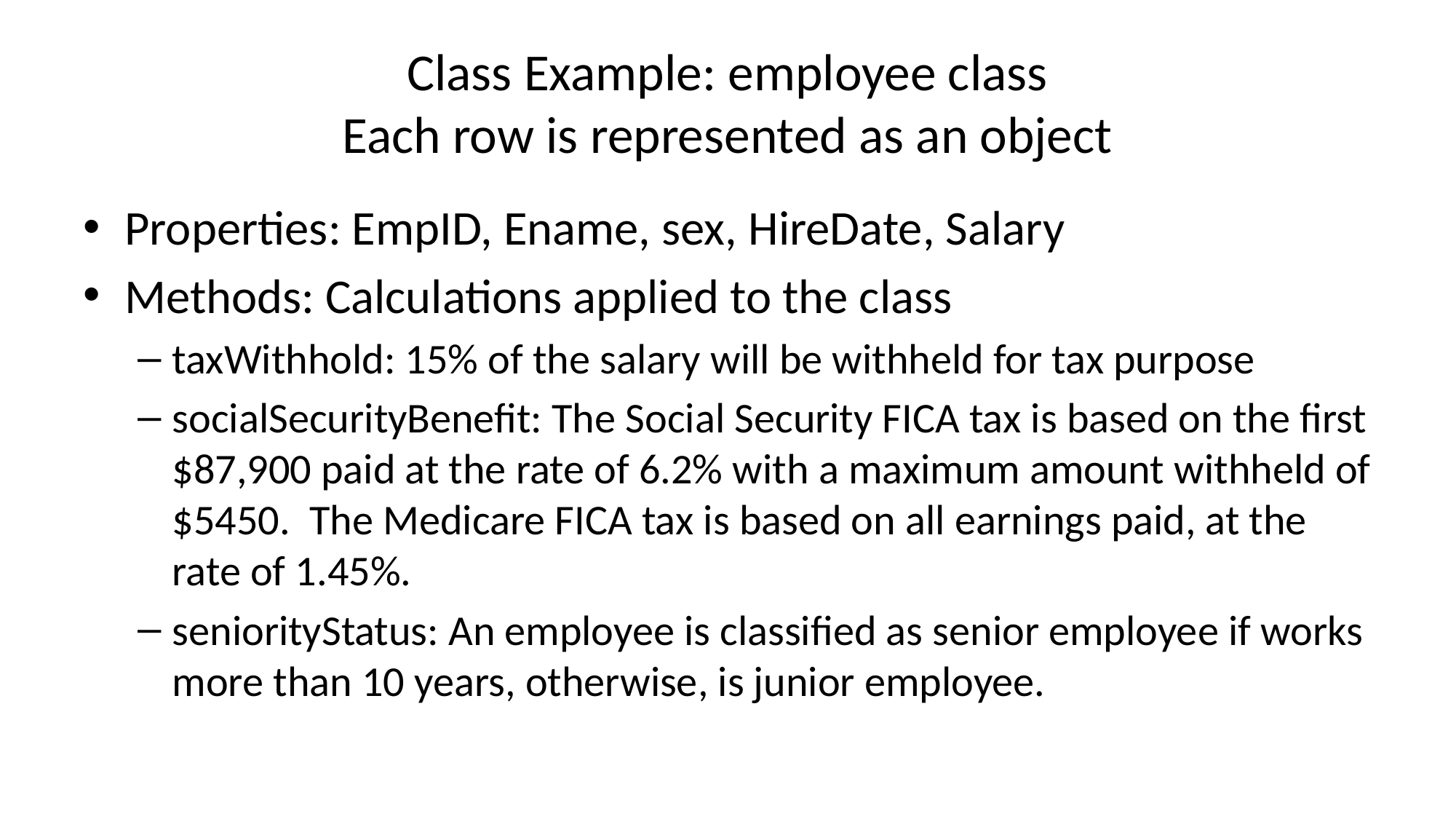

# Class Example: employee class Each row is represented as an object
Properties: EmpID, Ename, sex, HireDate, Salary
Methods: Calculations applied to the class
taxWithhold: 15% of the salary will be withheld for tax purpose
socialSecurityBenefit: The Social Security FICA tax is based on the first $87,900 paid at the rate of 6.2% with a maximum amount withheld of $5450.  The Medicare FICA tax is based on all earnings paid, at the rate of 1.45%.
seniorityStatus: An employee is classified as senior employee if works more than 10 years, otherwise, is junior employee.